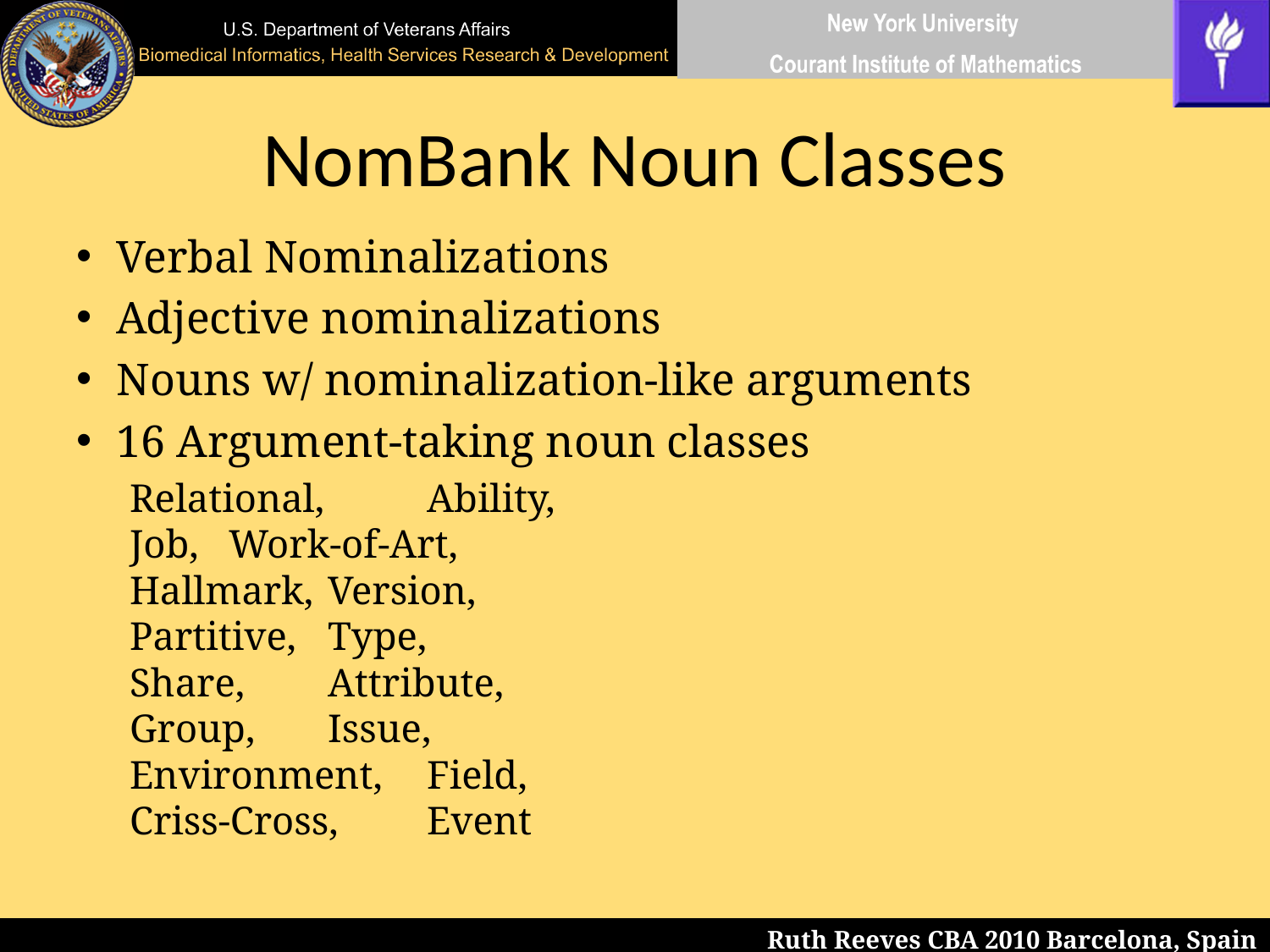

# NomBank Noun Classes
Verbal Nominalizations
Adjective nominalizations
Nouns w/ nominalization-like arguments
16 Argument-taking noun classes
Relational, 		Ability,
Job, 			Work-of-Art,
Hallmark, 		Version,
Partitive, 			Type,
Share, 			Attribute,
Group, 			Issue,
Environment, 		Field,
Criss-Cross, 		Event